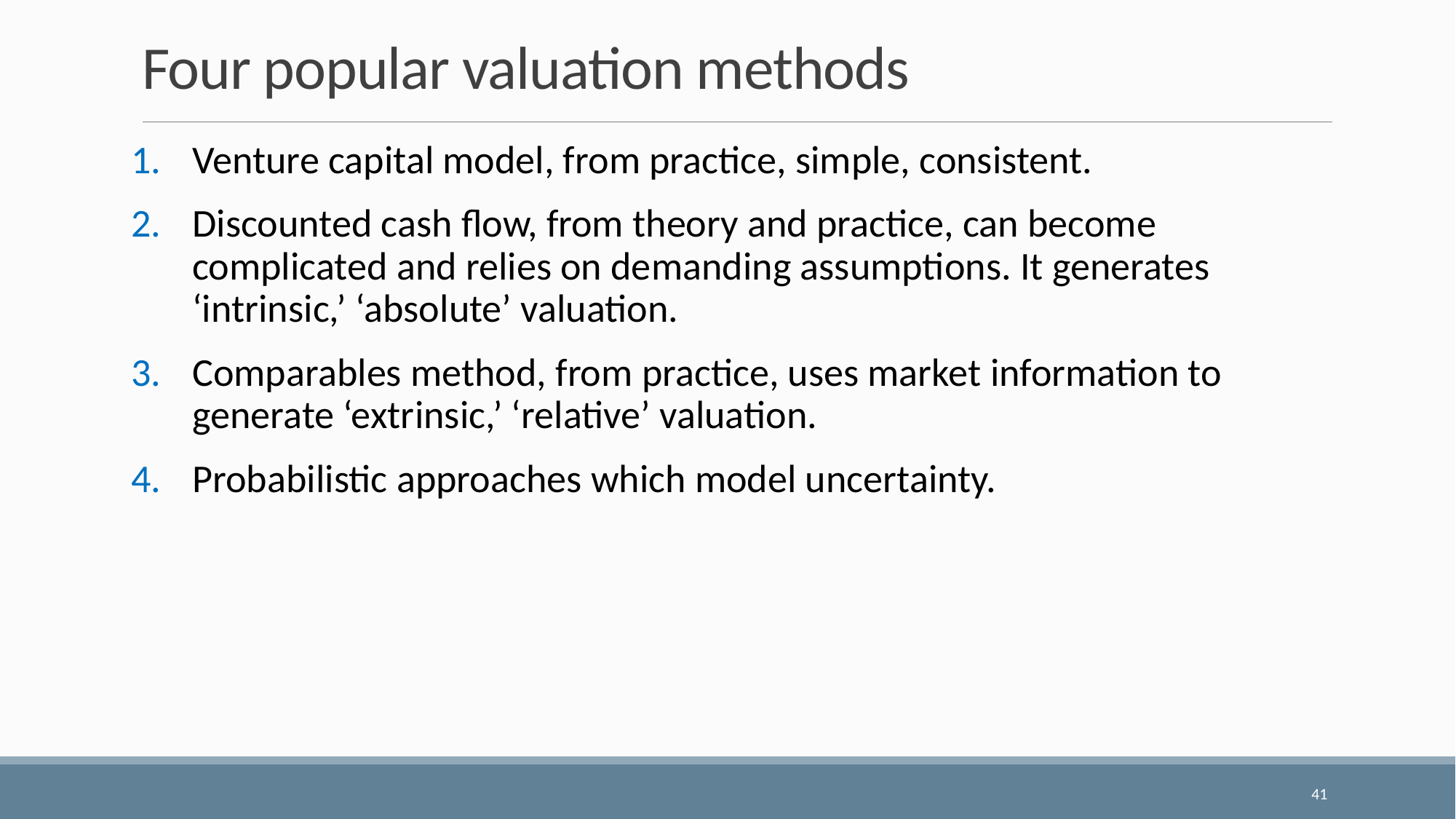

# Four popular valuation methods
Venture capital model, from practice, simple, consistent.
Discounted cash flow, from theory and practice, can become complicated and relies on demanding assumptions. It generates ‘intrinsic,’ ‘absolute’ valuation.
Comparables method, from practice, uses market information to generate ‘extrinsic,’ ‘relative’ valuation.
Probabilistic approaches which model uncertainty.
41